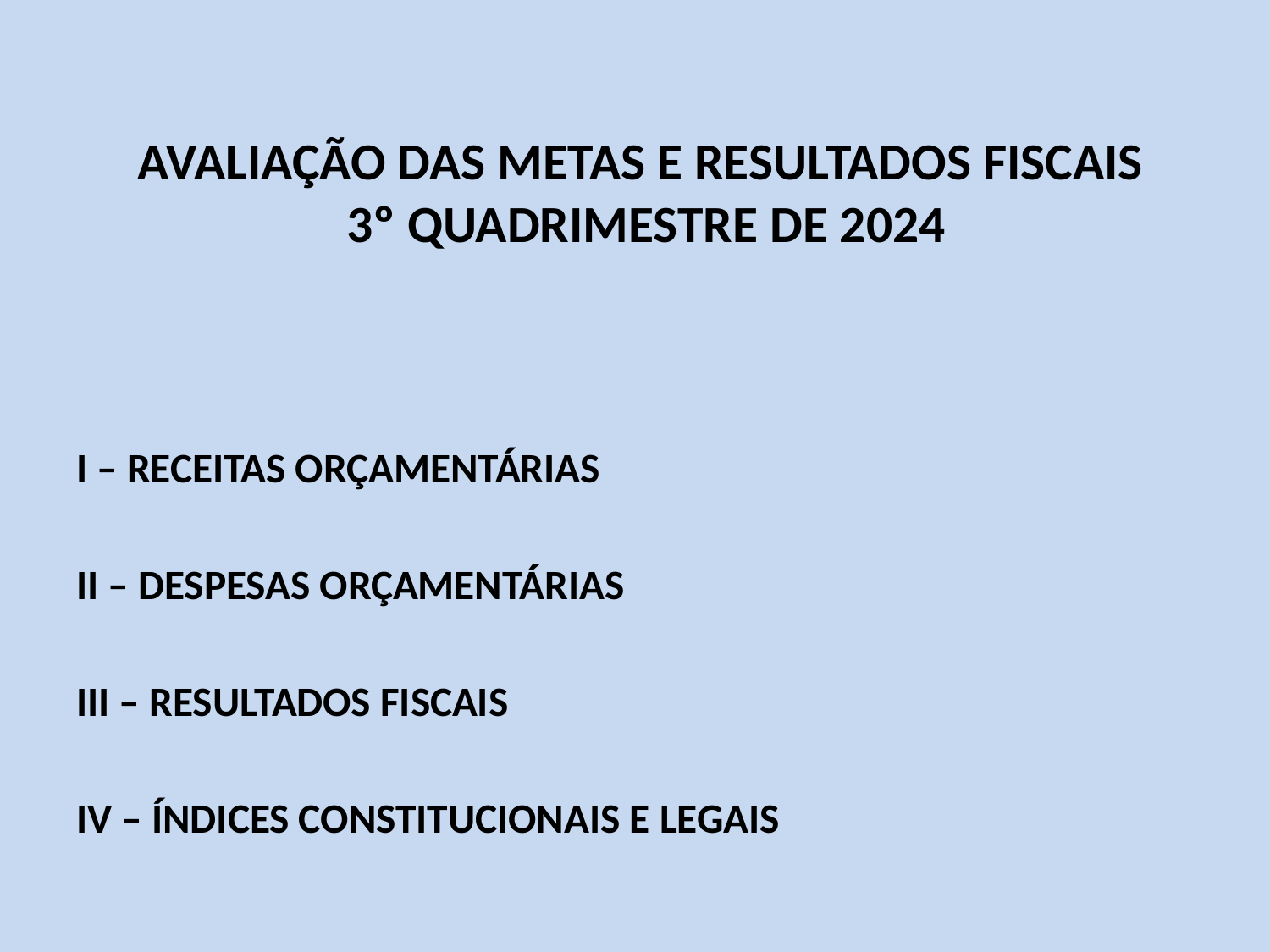

# AVALIAÇÃO DAS METAS E RESULTADOS FISCAIS 3º QUADRIMESTRE DE 2024

I – RECEITAS ORÇAMENTÁRIAS

II – DESPESAS ORÇAMENTÁRIAS

III – RESULTADOS FISCAIS

IV – ÍNDICES CONSTITUCIONAIS E LEGAIS